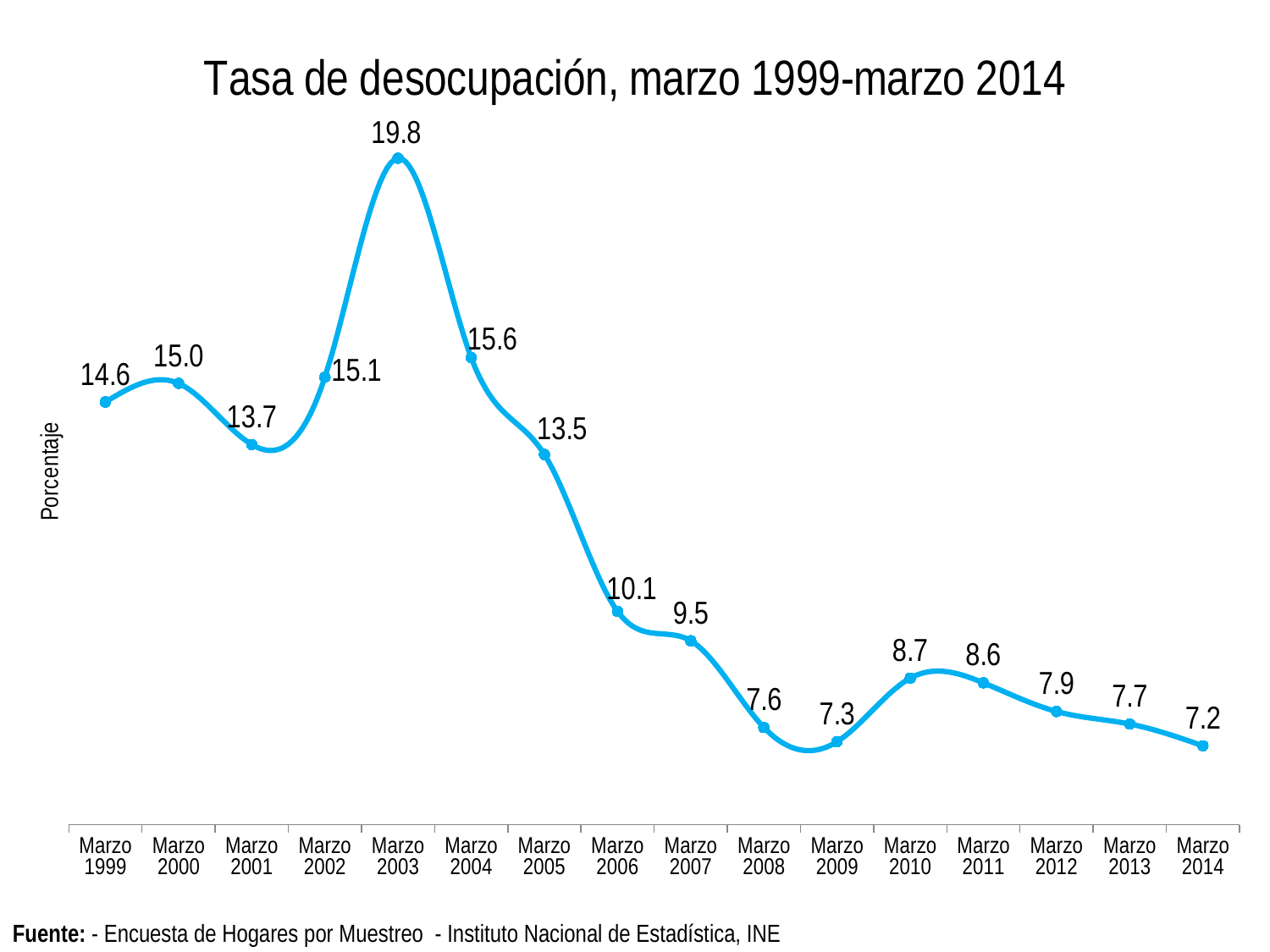

### Chart: Tasa de desocupación, marzo 1999-marzo 2014

| Category |  |
|---|---|
| Marzo 1999 | 14.6 |
| Marzo 2000 | 15.0 |
| Marzo 2001 | 13.68442914656695 |
| Marzo 2002 | 15.135489208333716 |
| Marzo 2003 | 19.844595344282638 |
| Marzo 2004 | 15.551129791805222 |
| Marzo 2005 | 13.469068213536772 |
| Marzo 2006 | 10.090569477437377 |
| Marzo 2007 | 9.460275559692922 |
| Marzo 2008 | 7.594235187901269 |
| Marzo 2009 | 7.2884207469261915 |
| Marzo 2010 | 8.655606405553325 |
| Marzo 2011 | 8.555033593699077 |
| Marzo 2012 | 7.937838060141371 |
| Marzo 2013 | 7.6686726777377645 |
| Marzo 2014 | 7.2 |
Fuente: - Encuesta de Hogares por Muestreo  - Instituto Nacional de Estadística, INE